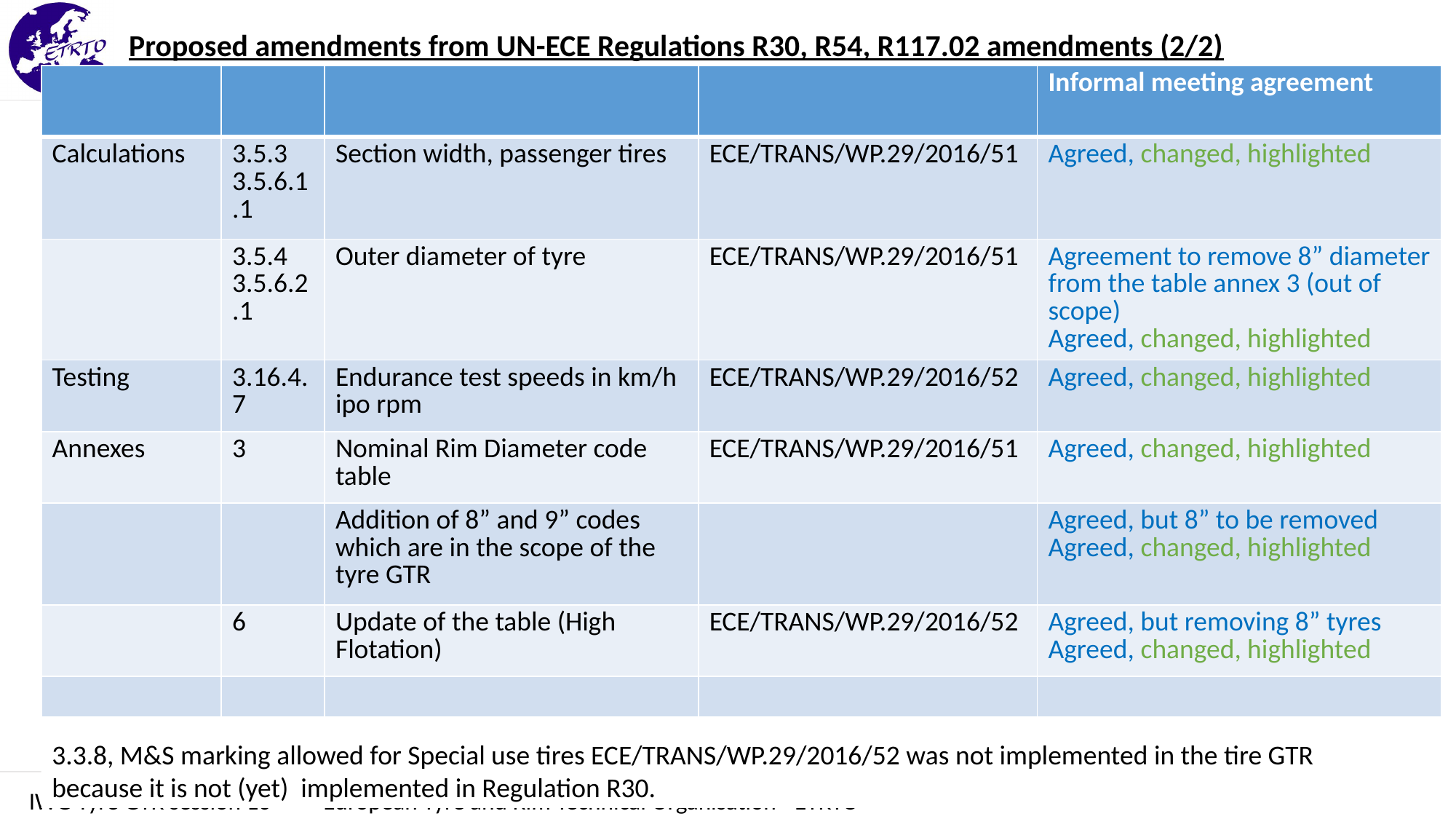

Proposed amendments from UN-ECE Regulations R30, R54, R117.02 amendments (2/2)
|  |  |  |  | Informal meeting agreement |
| --- | --- | --- | --- | --- |
| Calculations | 3.5.3 3.5.6.1.1 | Section width, passenger tires | ECE/TRANS/WP.29/2016/51 | Agreed, changed, highlighted |
|  | 3.5.4 3.5.6.2.1 | Outer diameter of tyre | ECE/TRANS/WP.29/2016/51 | Agreement to remove 8” diameter from the table annex 3 (out of scope) Agreed, changed, highlighted |
| Testing | 3.16.4.7 | Endurance test speeds in km/h ipo rpm | ECE/TRANS/WP.29/2016/52 | Agreed, changed, highlighted |
| Annexes | 3 | Nominal Rim Diameter code table | ECE/TRANS/WP.29/2016/51 | Agreed, changed, highlighted |
|  |  | Addition of 8” and 9” codes which are in the scope of the tyre GTR |  | Agreed, but 8” to be removed Agreed, changed, highlighted |
|  | 6 | Update of the table (High Flotation) | ECE/TRANS/WP.29/2016/52 | Agreed, but removing 8” tyres Agreed, changed, highlighted |
|  |  |  |  |  |
3.3.8, M&S marking allowed for Special use tires ECE/TRANS/WP.29/2016/52 was not implemented in the tire GTR because it is not (yet)  implemented in Regulation R30.